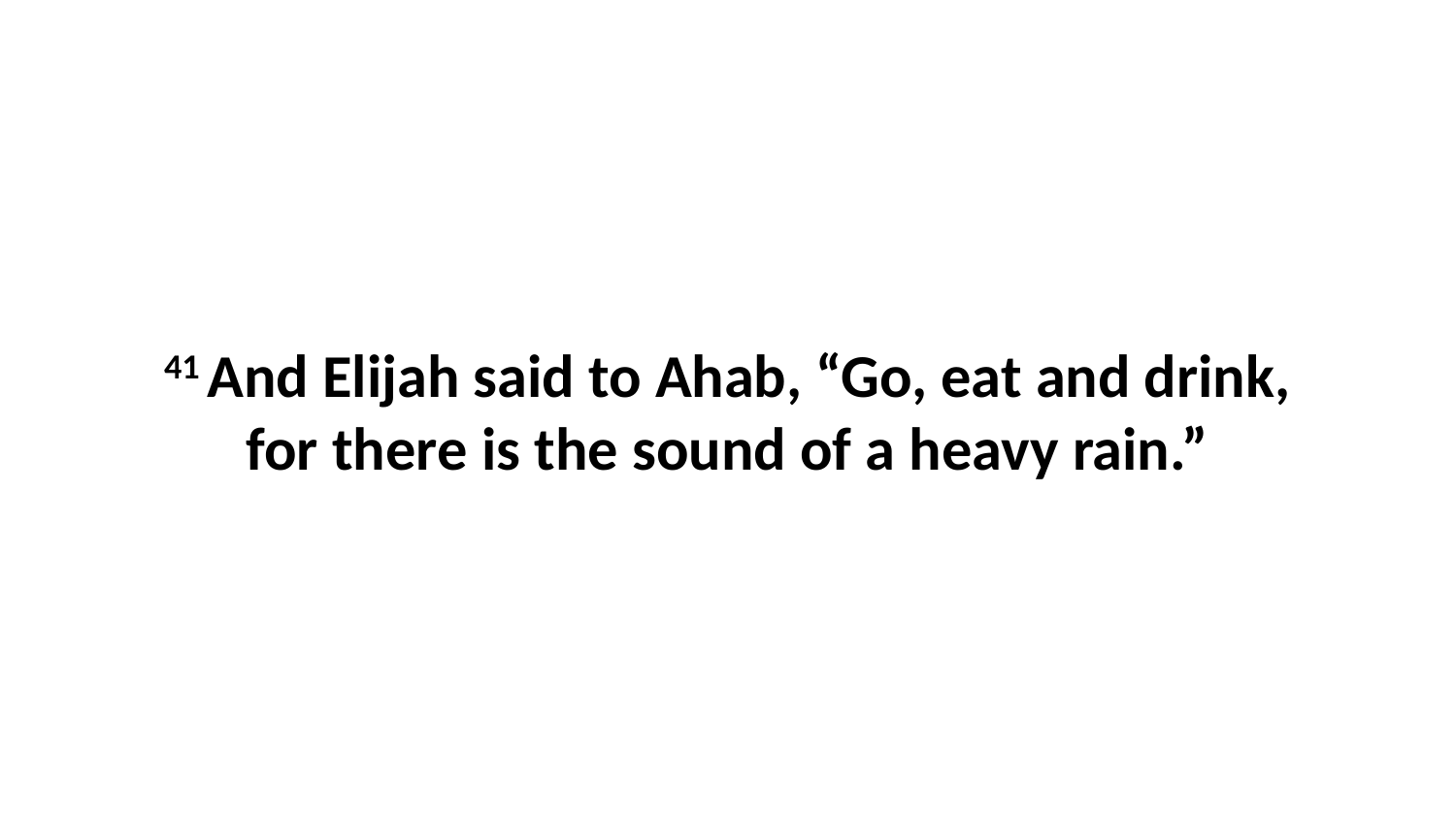

41 And Elijah said to Ahab, “Go, eat and drink, for there is the sound of a heavy rain.”